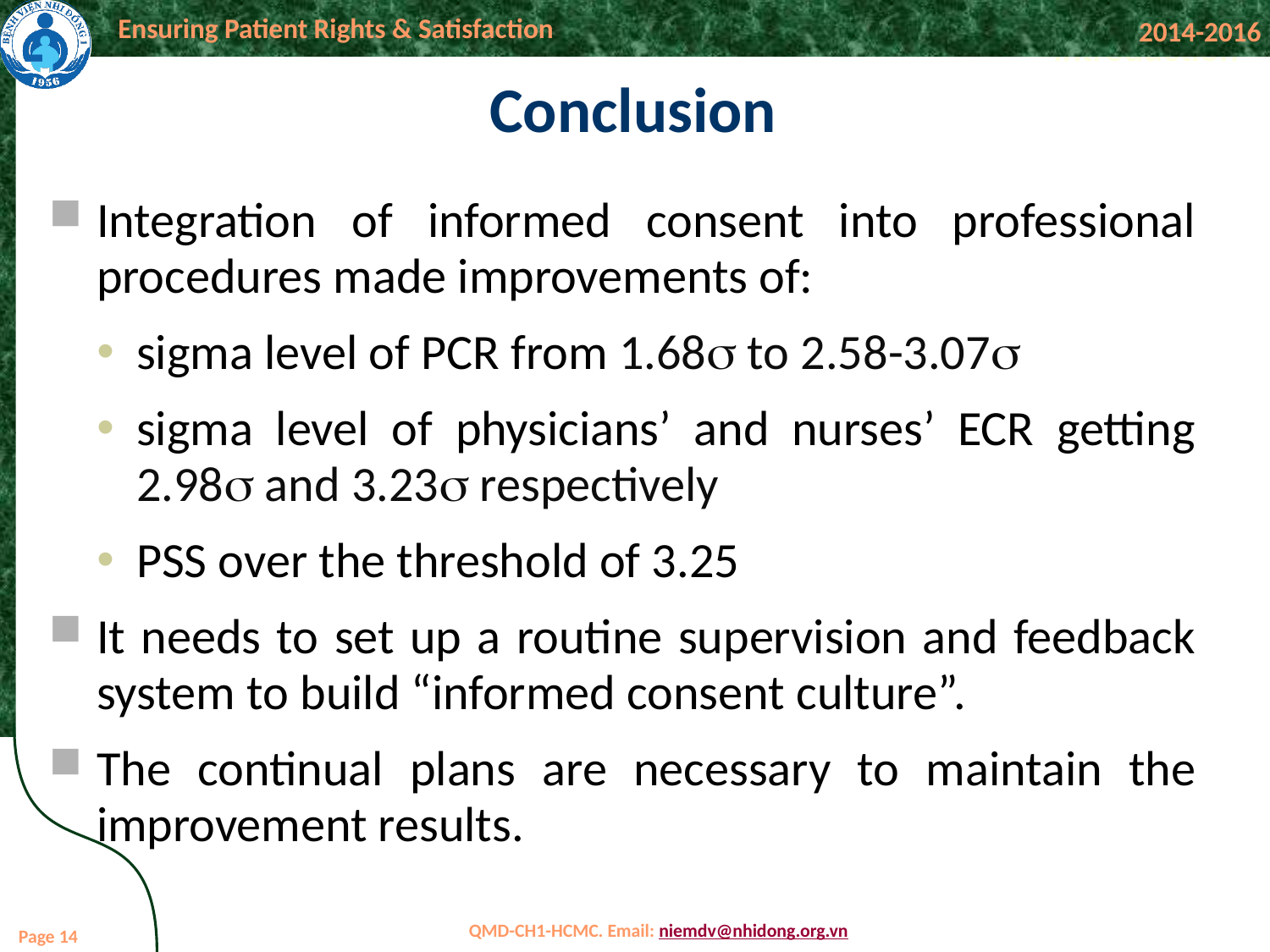

# Conclusion
Integration of informed consent into professional procedures made improvements of:
sigma level of PCR from 1.68σ to 2.58-3.07σ
sigma level of physicians’ and nurses’ ECR getting 2.98σ and 3.23σ respectively
PSS over the threshold of 3.25
It needs to set up a routine supervision and feedback system to build “informed consent culture”.
The continual plans are necessary to maintain the improvement results.